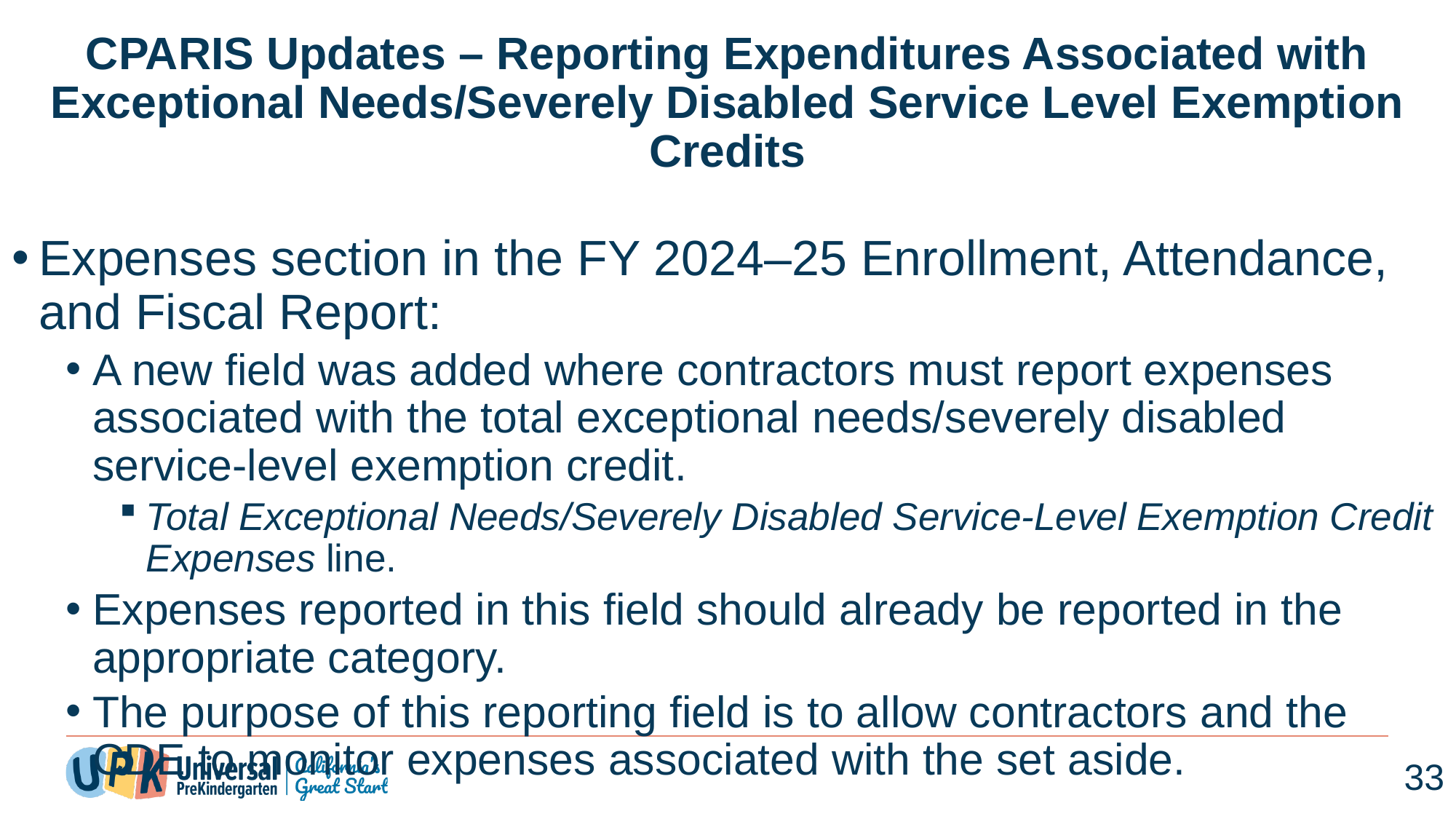

# CPARIS Updates – Reporting Expenditures Associated with Exceptional Needs/Severely Disabled Service Level Exemption Credits

Expenses section in the FY 2024–25 Enrollment, Attendance, and Fiscal Report:
A new field was added where contractors must report expenses associated with the total exceptional needs/severely disabled service-level exemption credit.
Total Exceptional Needs/Severely Disabled Service-Level Exemption Credit Expenses line.
Expenses reported in this field should already be reported in the appropriate category.
The purpose of this reporting field is to allow contractors and the CDE to monitor expenses associated with the set aside.

33